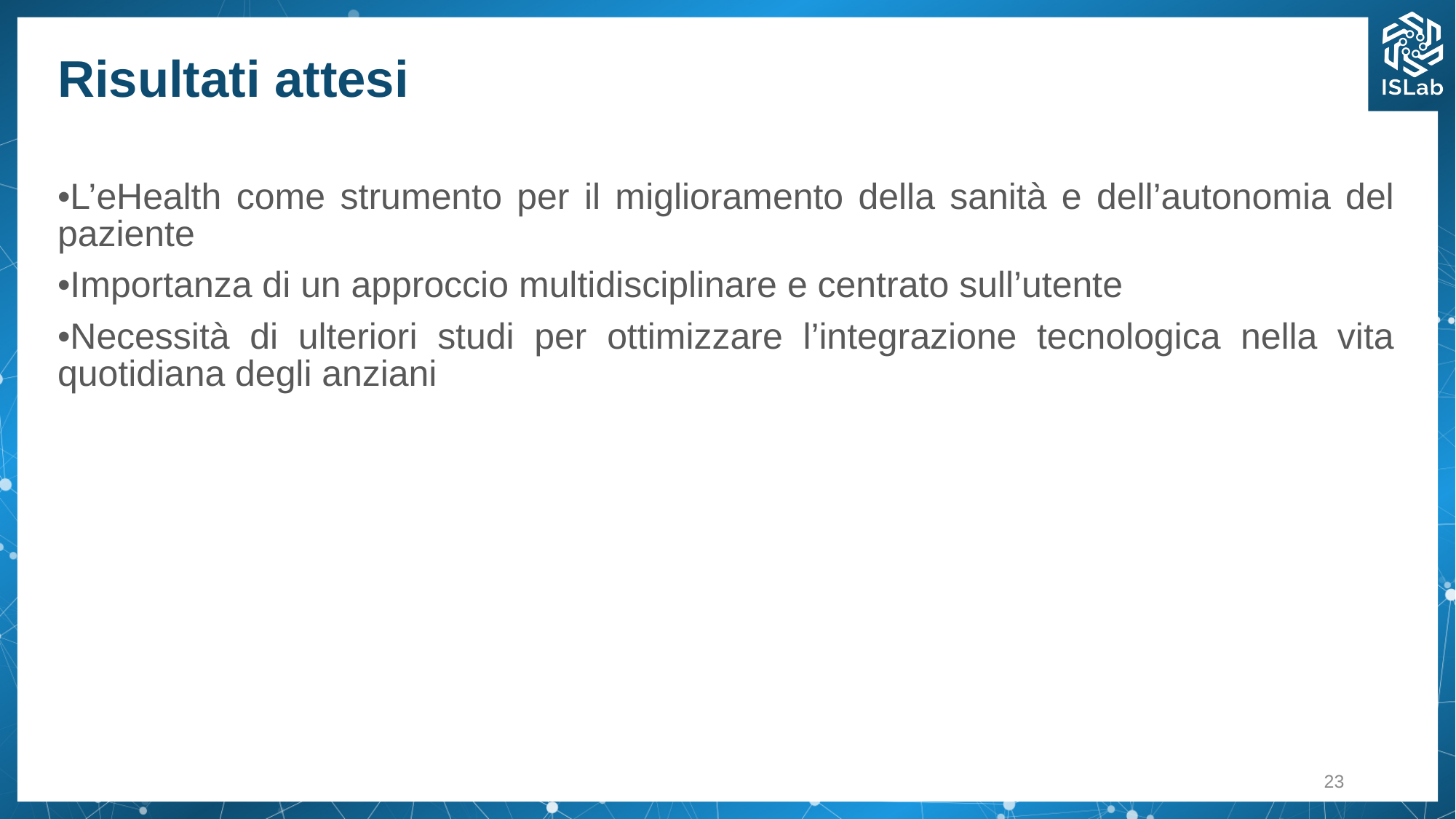

# Risultati attesi
L’eHealth come strumento per il miglioramento della sanità e dell’autonomia del paziente
Importanza di un approccio multidisciplinare e centrato sull’utente
Necessità di ulteriori studi per ottimizzare l’integrazione tecnologica nella vita quotidiana degli anziani

23